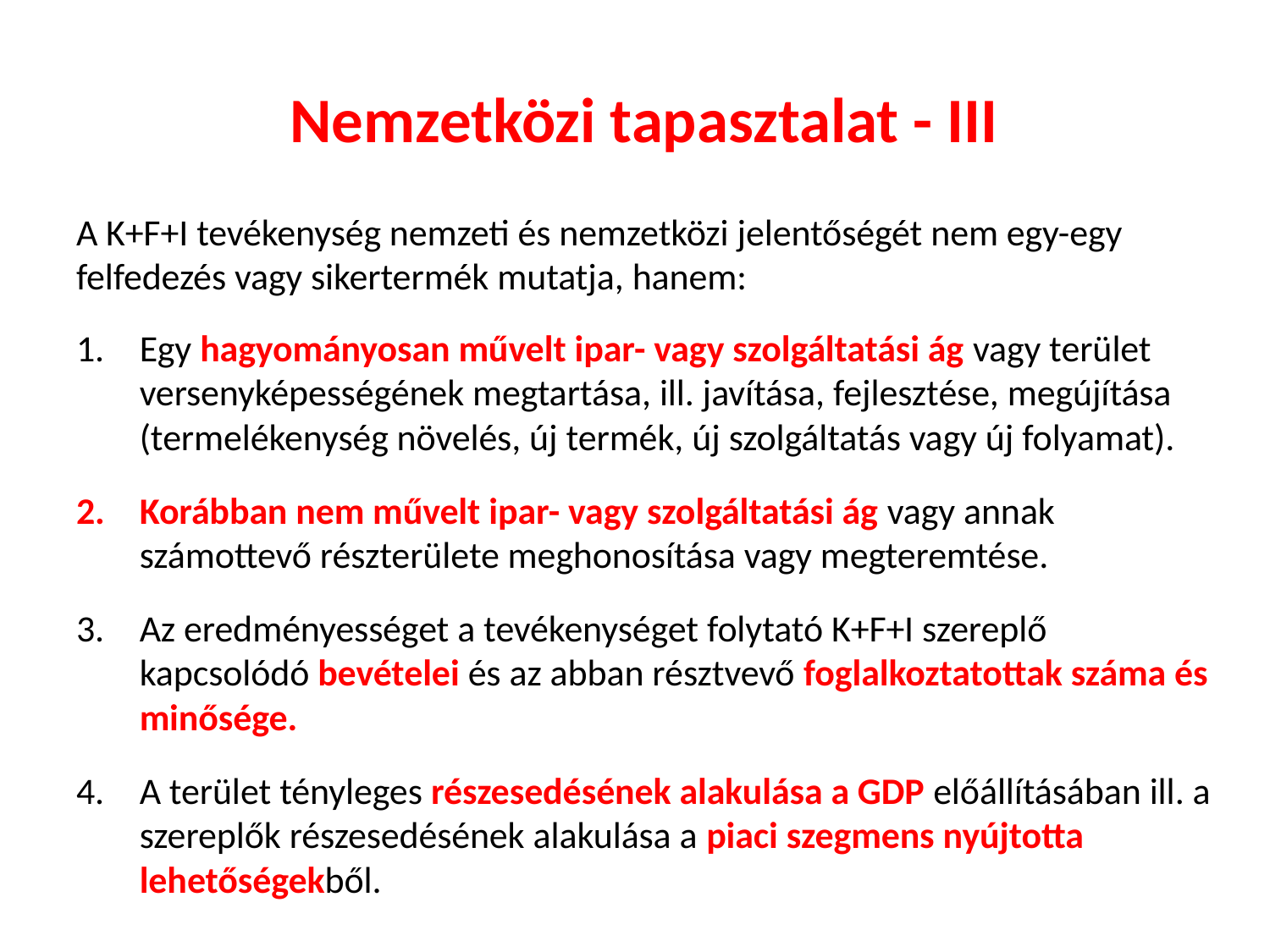

# Nemzetközi tapasztalat - III
A K+F+I tevékenység nemzeti és nemzetközi jelentőségét nem egy-egy felfedezés vagy sikertermék mutatja, hanem:

Egy hagyományosan művelt ipar- vagy szolgáltatási ág vagy terület versenyképességének megtartása, ill. javítása, fejlesztése, megújítása (termelékenység növelés, új termék, új szolgáltatás vagy új folyamat).

Korábban nem művelt ipar- vagy szolgáltatási ág vagy annak számottevő részterülete meghonosítása vagy megteremtése.

Az eredményességet a tevékenységet folytató K+F+I szereplő kapcsolódó bevételei és az abban résztvevő foglalkoztatottak száma és minősége.

A terület tényleges részesedésének alakulása a GDP előállításában ill. a szereplők részesedésének alakulása a piaci szegmens nyújtotta lehetőségekből.